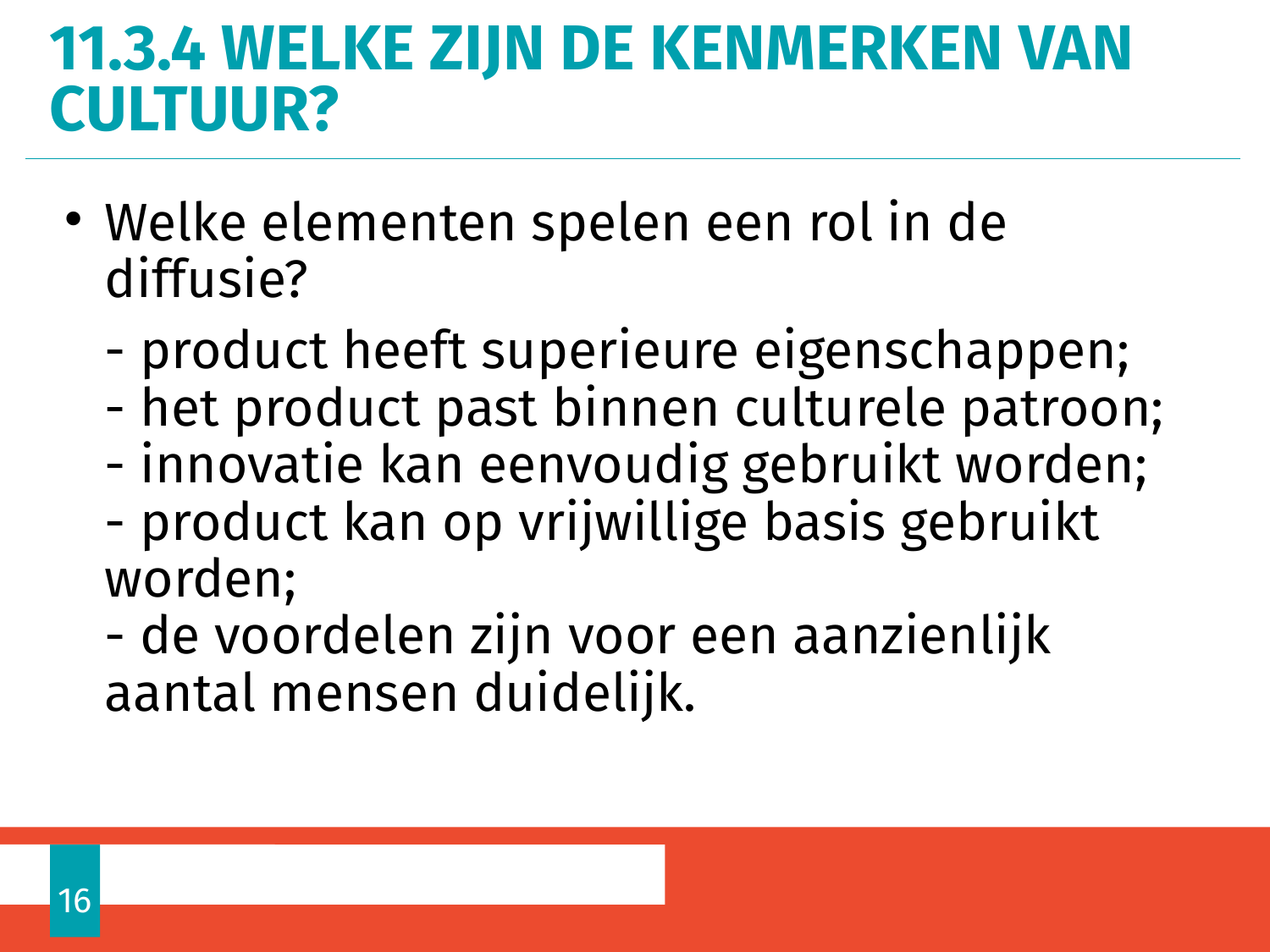

# 11.3.4 Welke zijn de kenmerken van cultuur?
Welke elementen spelen een rol in de diffusie?
	- product heeft superieure eigenschappen;
- het product past binnen culturele patroon;
- innovatie kan eenvoudig gebruikt worden;
- product kan op vrijwillige basis gebruikt worden;
- de voordelen zijn voor een aanzienlijk aantal mensen duidelijk.
16